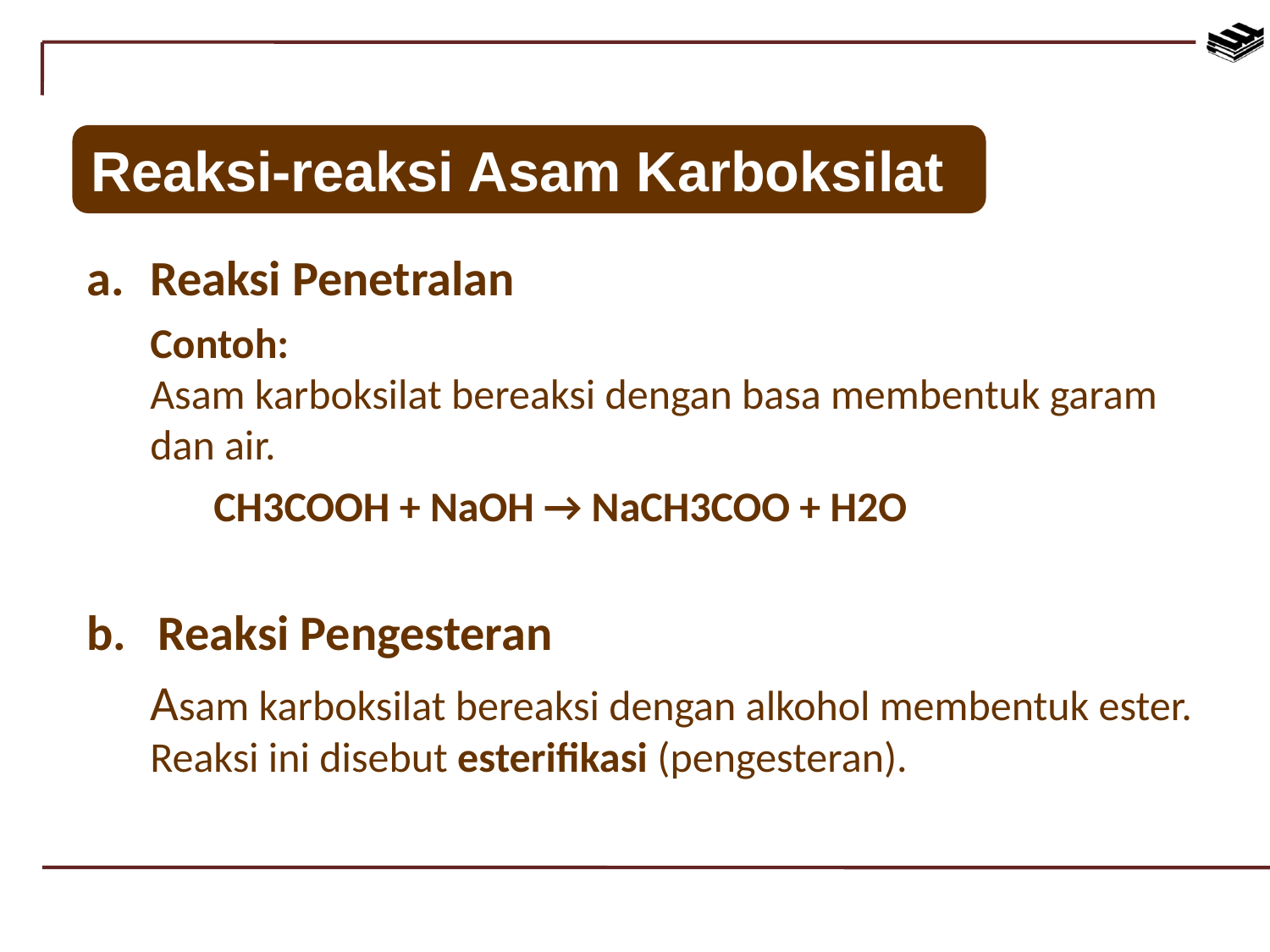

Reaksi-reaksi Asam Karboksilat
Reaksi Penetralan
	Contoh:
	Asam karboksilat bereaksi dengan basa membentuk garam dan air.
	CH3COOH + NaOH → NaCH3COO + H2O
Reaksi Pengesteran
	Asam karboksilat bereaksi dengan alkohol membentuk ester. Reaksi ini disebut esterifikasi (pengesteran).